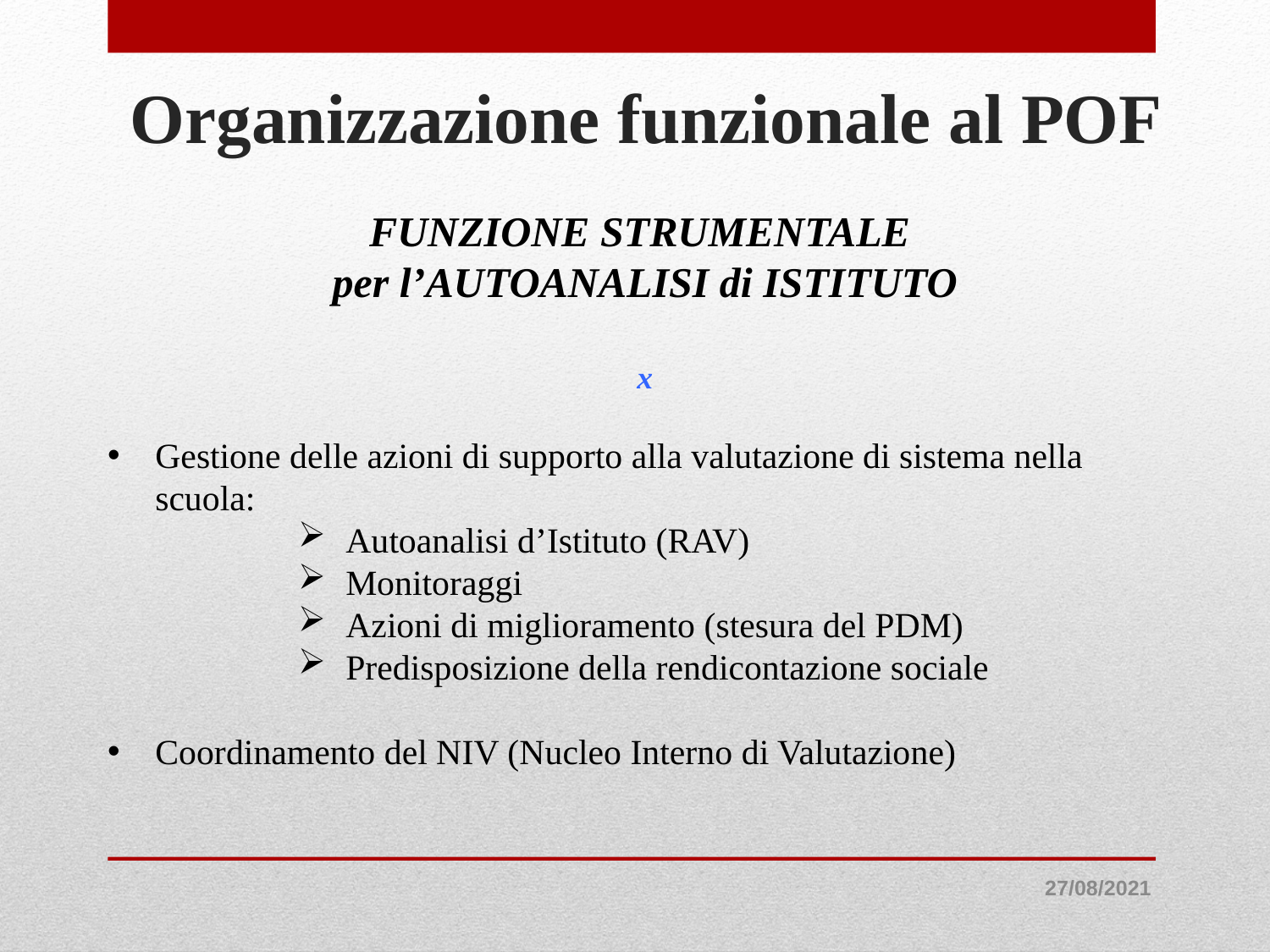

Organizzazione funzionale al POF
FUNZIONE STRUMENTALE
per l’AUTOANALISI di ISTITUTO

x

Gestione delle azioni di supporto alla valutazione di sistema nella scuola:
Autoanalisi d’Istituto (RAV)
Monitoraggi
Azioni di miglioramento (stesura del PDM)
Predisposizione della rendicontazione sociale

Coordinamento del NIV (Nucleo Interno di Valutazione)

27/08/2021